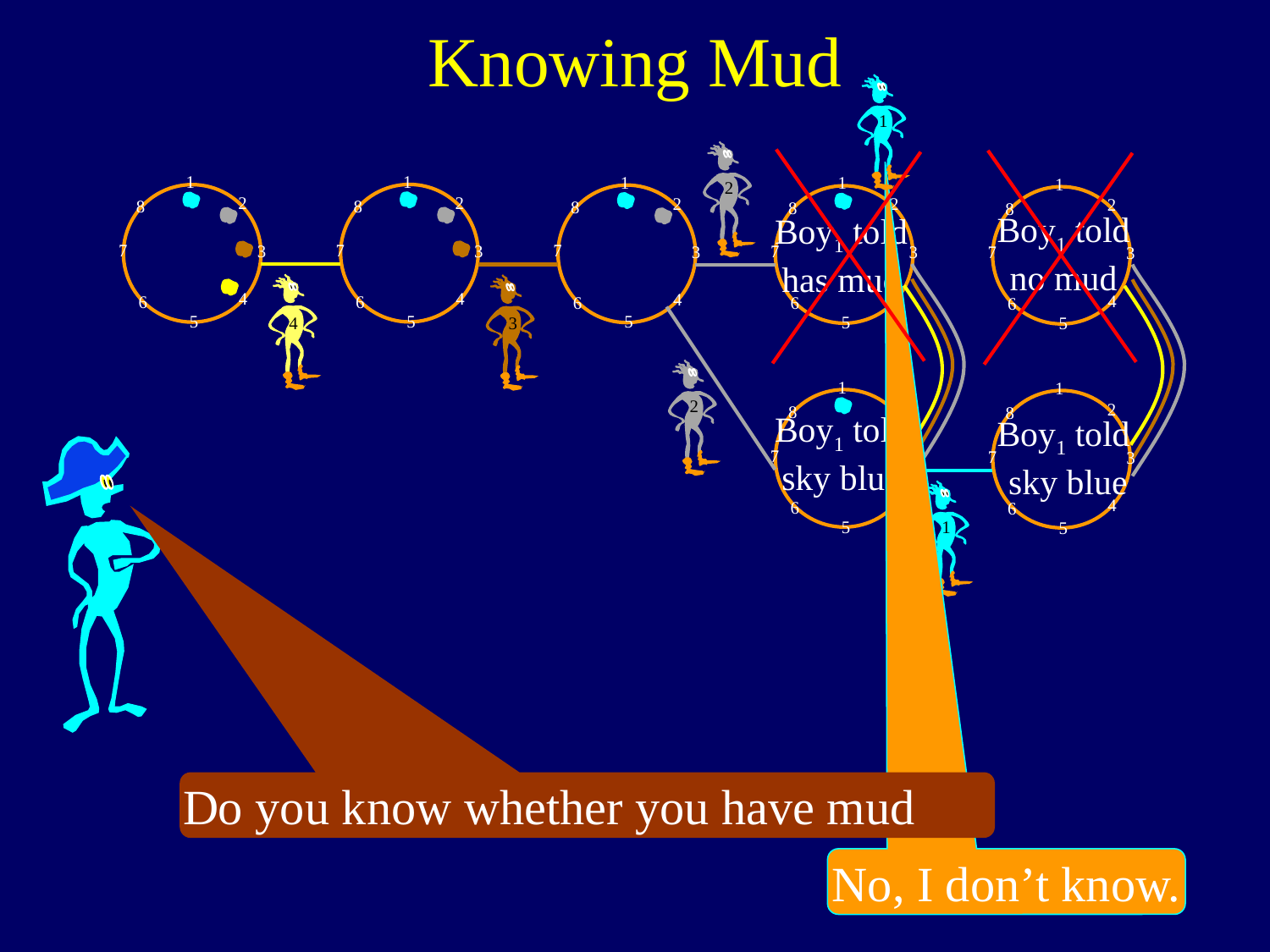

Knowing Mud

1

2

1
1
1
1
1

2
2

2

2
2
8
8
8
8
8

Boy1 told
no mud
Boy1 told
has mud

2

1

2
8
7
3
4
6
5

1

2
8
7
3
4
6
5

1
Boy1 told
sky blue
Boy1 told
 sky blue

7
7
7
3
3
7
3
3
7
3

3

4

4
4
4
4
4
6
6
6
6
6
5
5
5
5
5

Do you know whether you have mud
No, I don’t know.